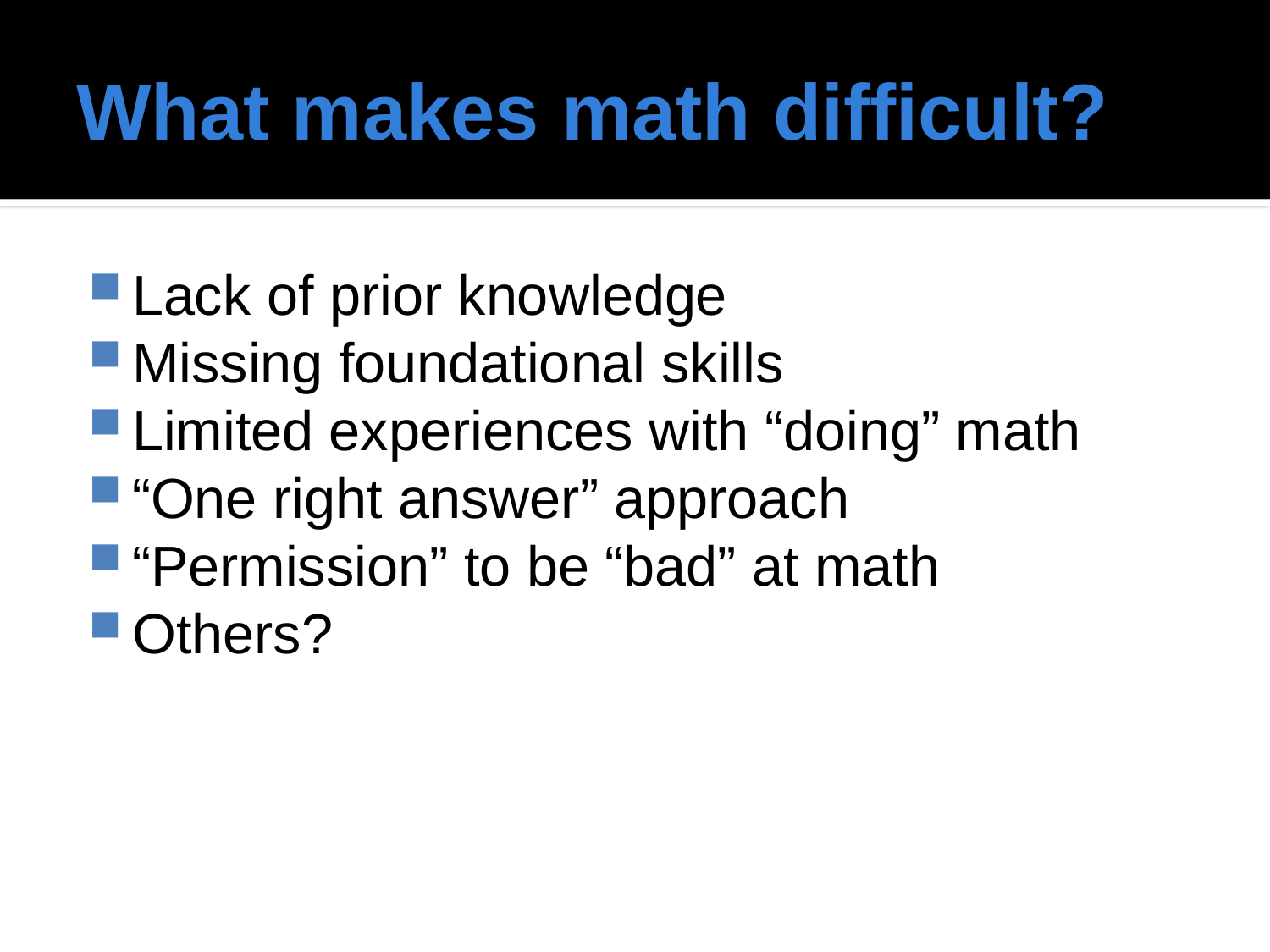

# What makes math difficult?
Lack of prior knowledge
Missing foundational skills
Limited experiences with “doing” math
“One right answer” approach
“Permission” to be “bad” at math
Others?